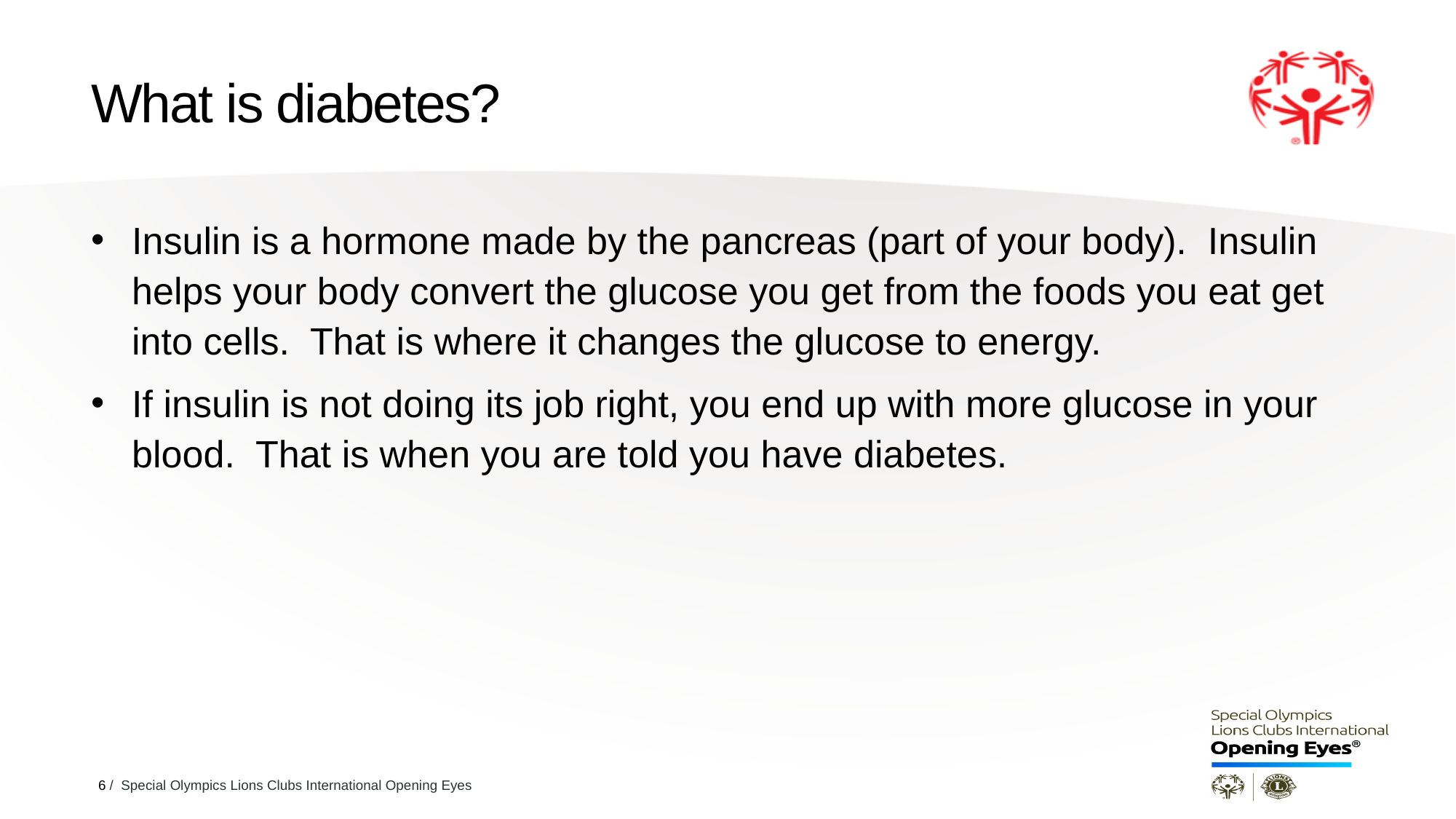

# What is diabetes?
Insulin is a hormone made by the pancreas (part of your body).  Insulin helps your body convert the glucose you get from the foods you eat get into cells.  That is where it changes the glucose to energy.
If insulin is not doing its job right, you end up with more glucose in your blood.  That is when you are told you have diabetes.

6 /  Special Olympics Lions Clubs International Opening Eyes